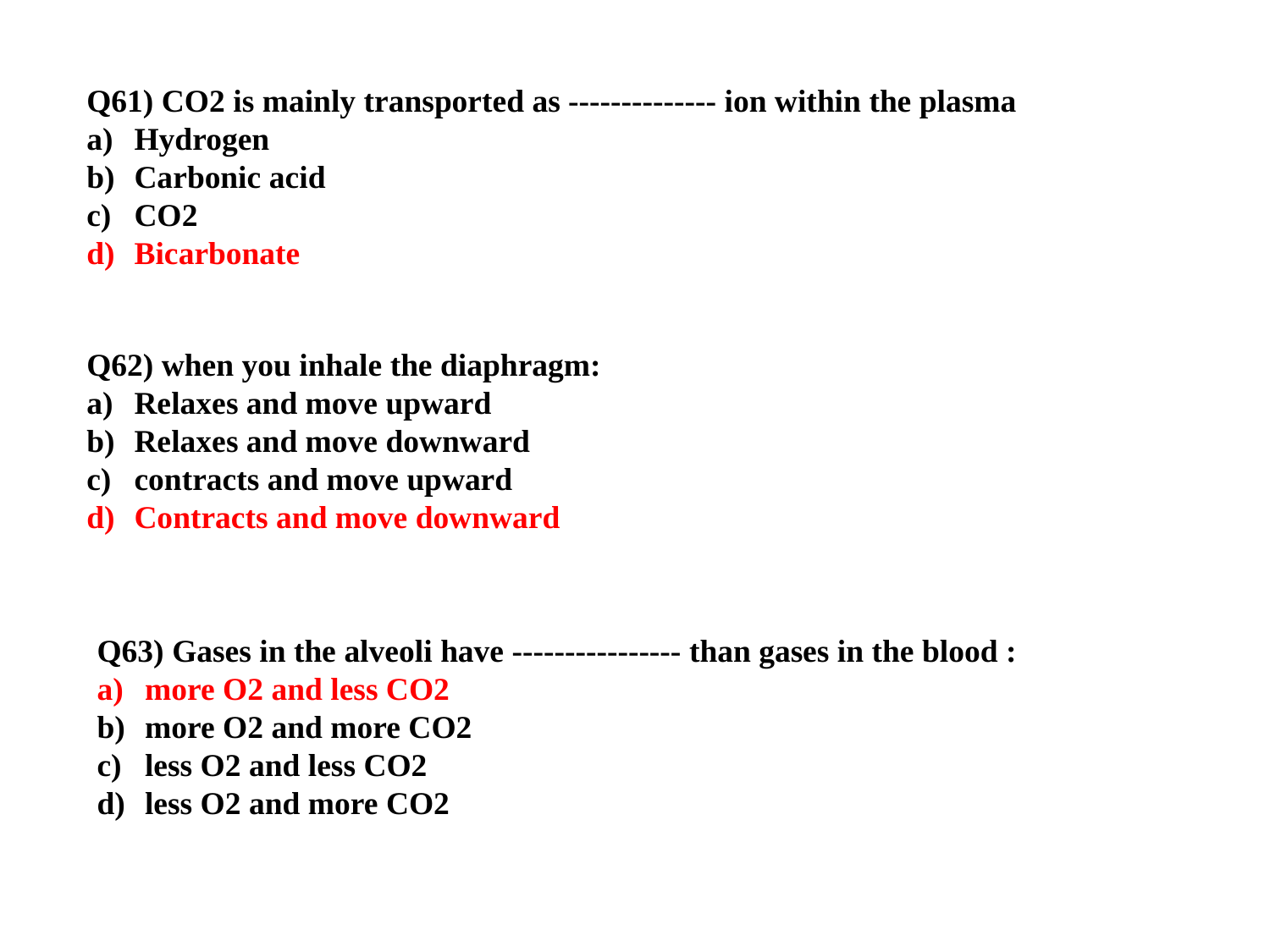

Q61) CO2 is mainly transported as -------------- ion within the plasma
Hydrogen
Carbonic acid
CO2
Bicarbonate
Q62) when you inhale the diaphragm:
Relaxes and move upward
Relaxes and move downward
contracts and move upward
Contracts and move downward

Q63) Gases in the alveoli have ---------------- than gases in the blood :
more O2 and less CO2
more O2 and more CO2
less O2 and less CO2
less O2 and more CO2